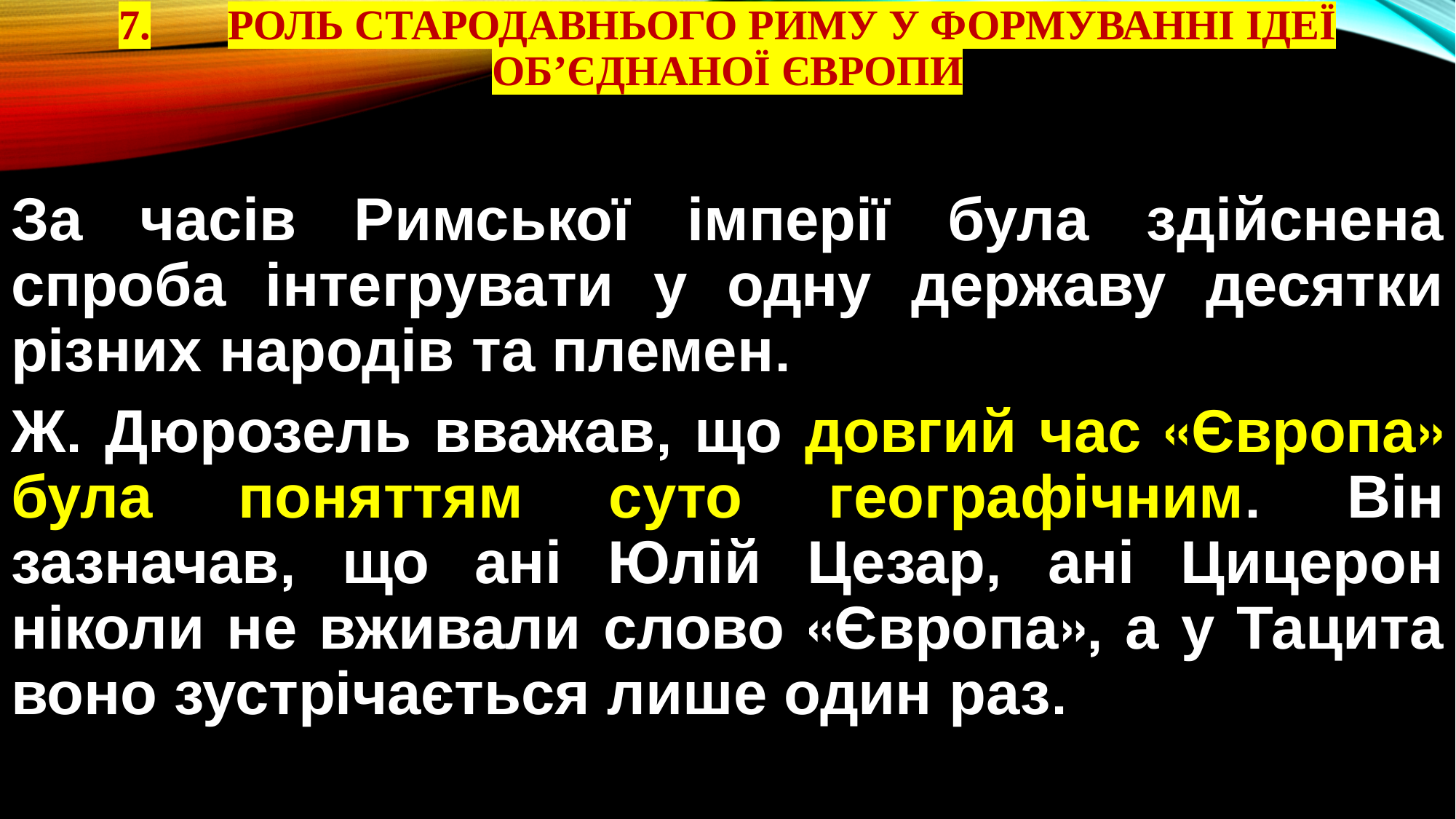

# 7.	Роль Стародавнього Риму у формуванні ідеї об’єднаної Європи
За часів Римської імперії була здійснена спроба інтегрувати у одну державу десятки різних народів та племен.
Ж. Дюрозель вважав, що довгий час «Європа» була поняттям суто географічним. Він зазначав, що ані Юлій Цезар, ані Цицерон ніколи не вживали слово «Європа», а у Тацита воно зустрічається лише один раз.